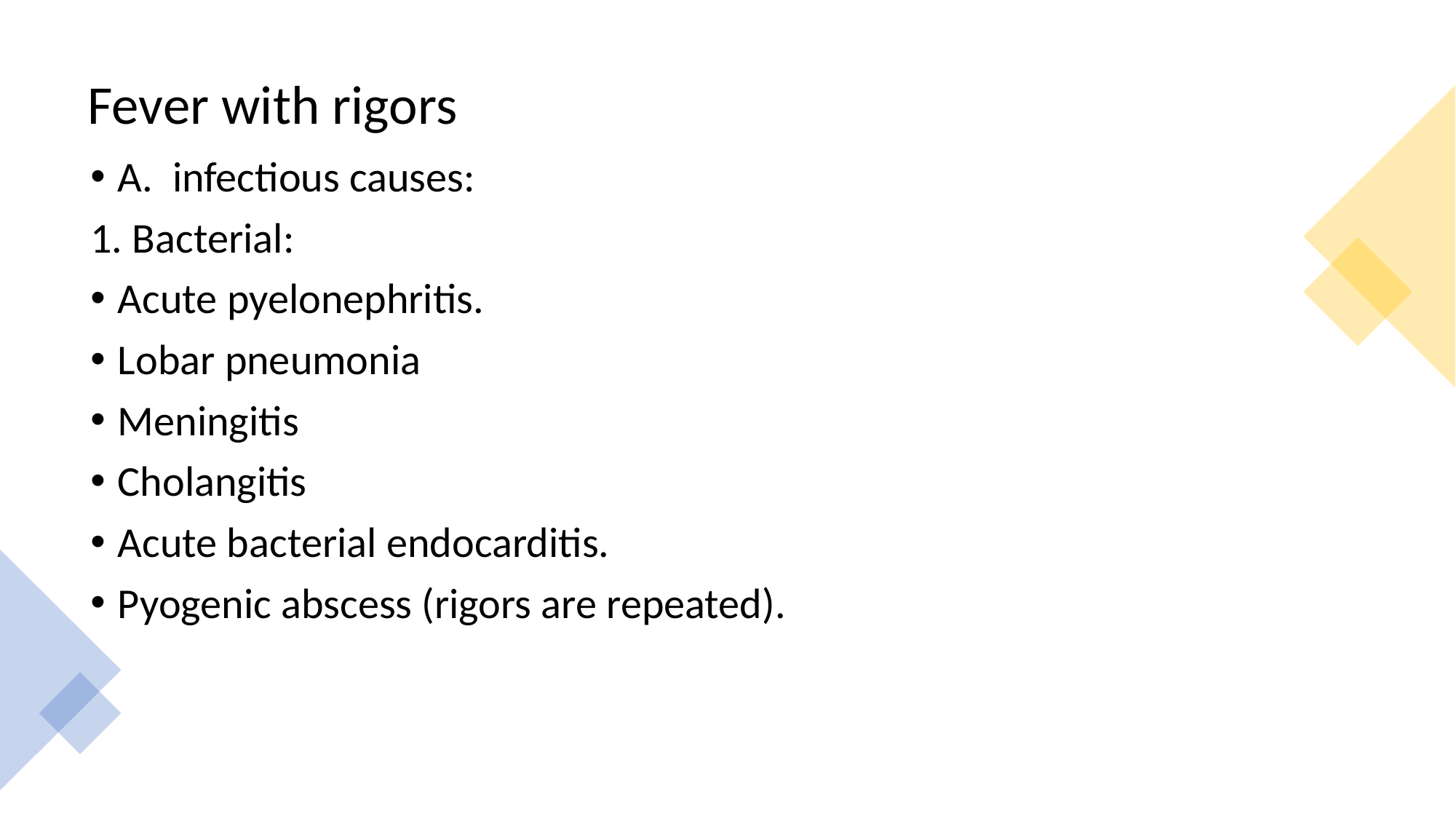

# Fever with rigors
A.  infectious causes:
1. Bacterial:
Acute pyelonephritis.
Lobar pneumonia
Meningitis
Cholangitis
Acute bacterial endocarditis.
Pyogenic abscess (rigors are repeated).